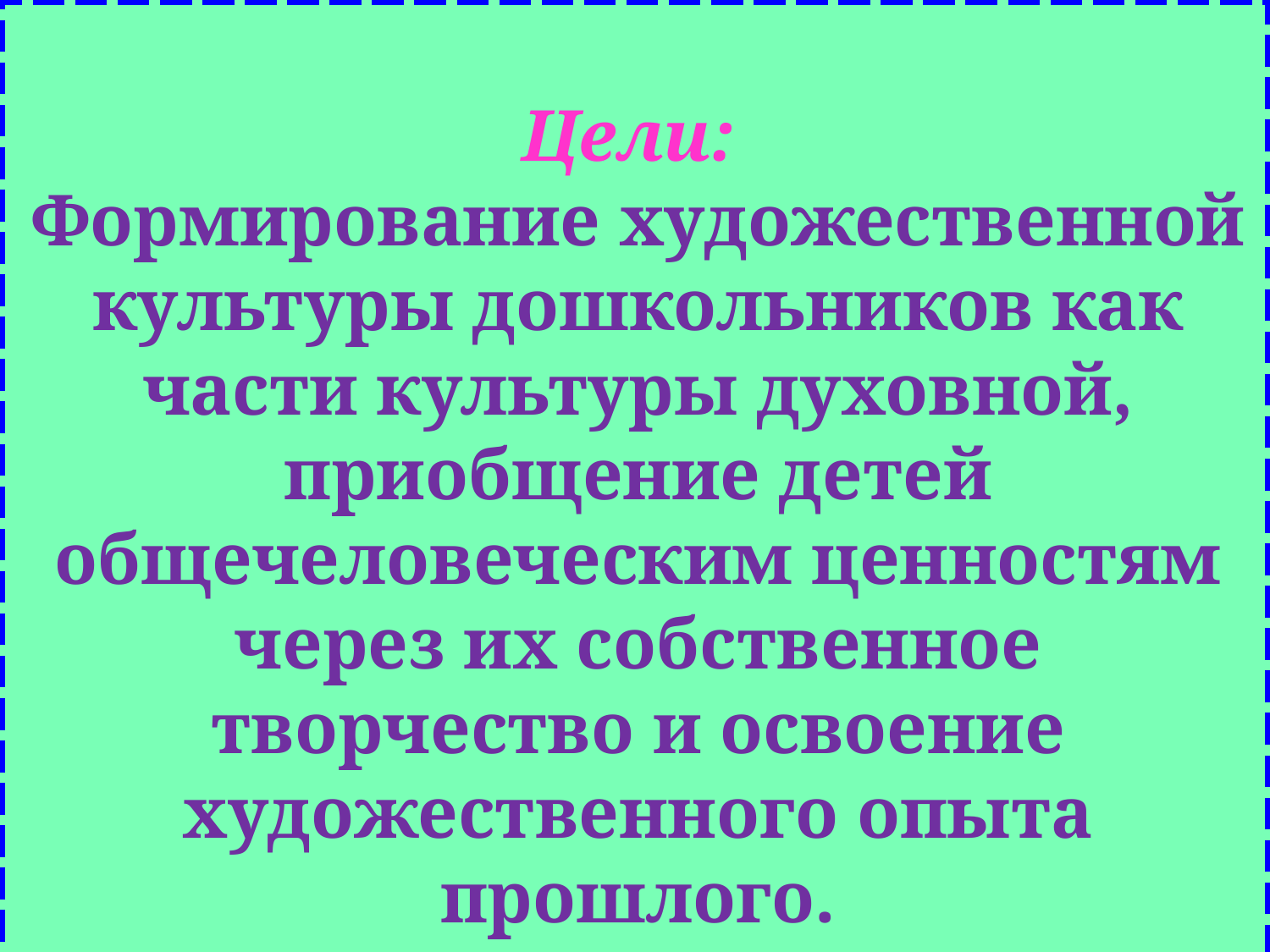

Цели:
Формирование художественной культуры дошкольников как части культуры духовной, приобщение детей общечеловеческим ценностям через их собственное творчество и освоение художественного опыта прошлого.